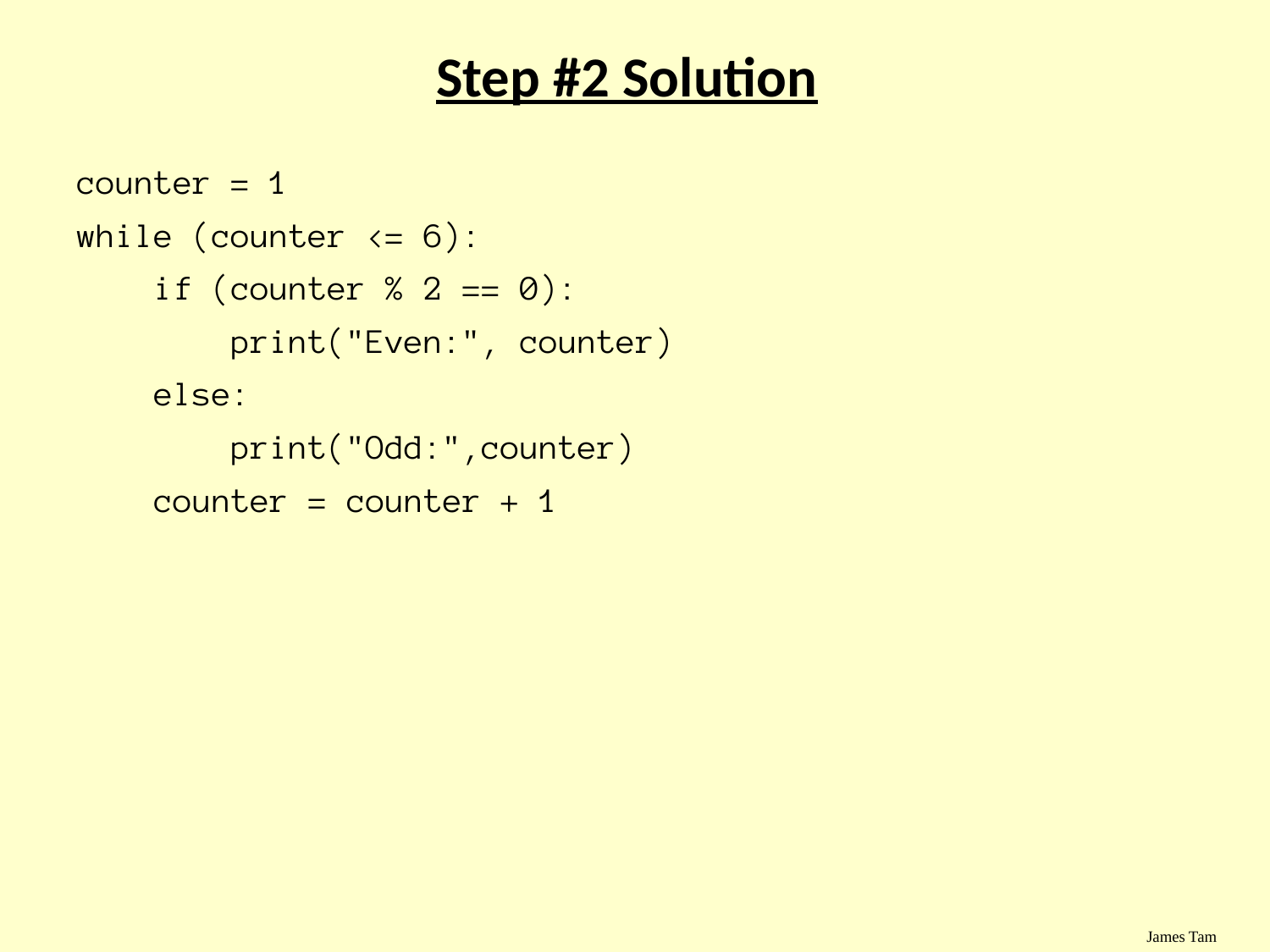

# Step #2 Solution
counter = 1
while (counter <= 6):
    if (counter % 2 == 0):
        print("Even:", counter)
    else:
        print("Odd:",counter)
    counter = counter + 1